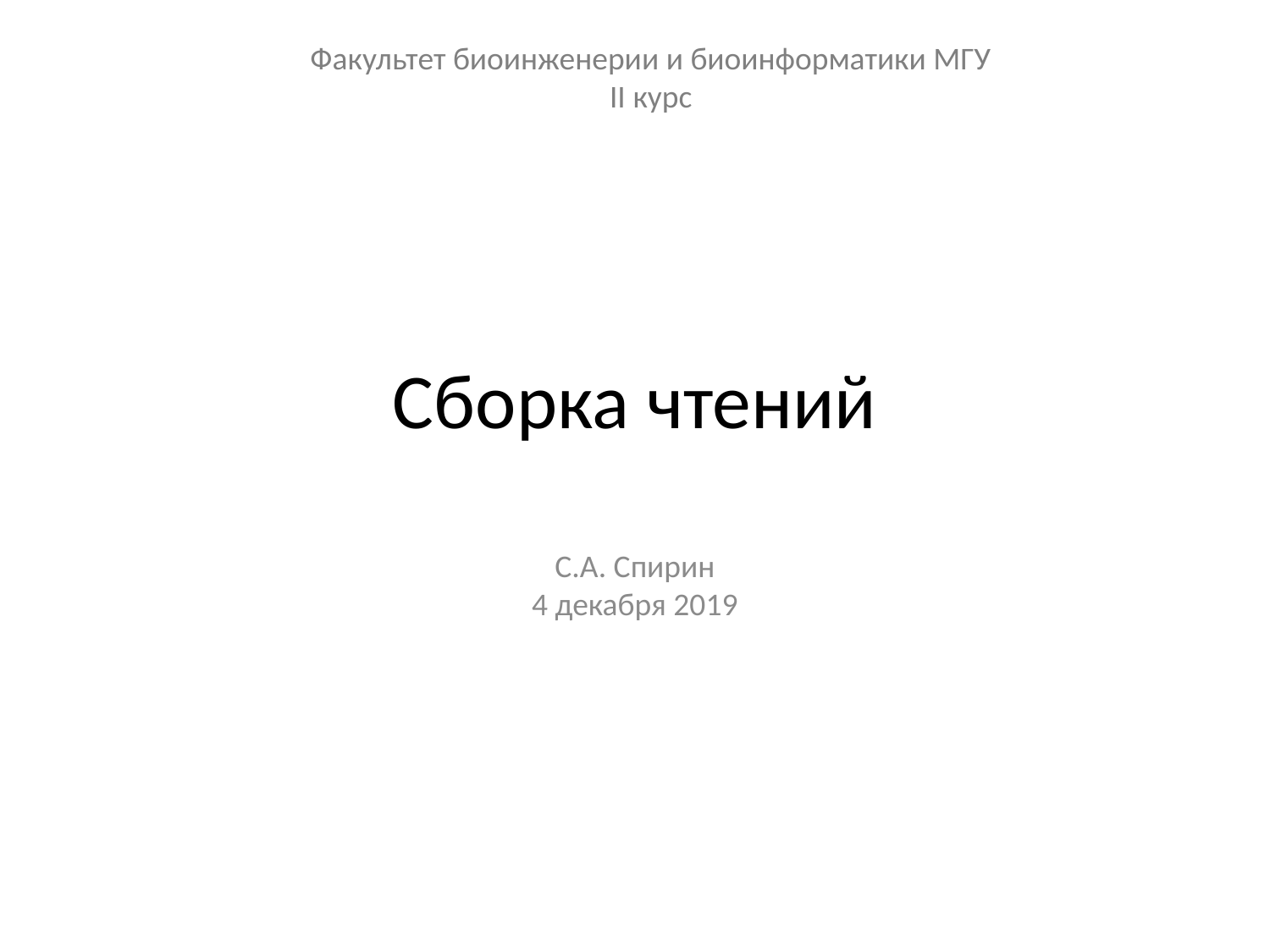

Факультет биоинженерии и биоинформатики МГУ
II курс
# Сборка чтений
С.А. Спирин
4 декабря 2019